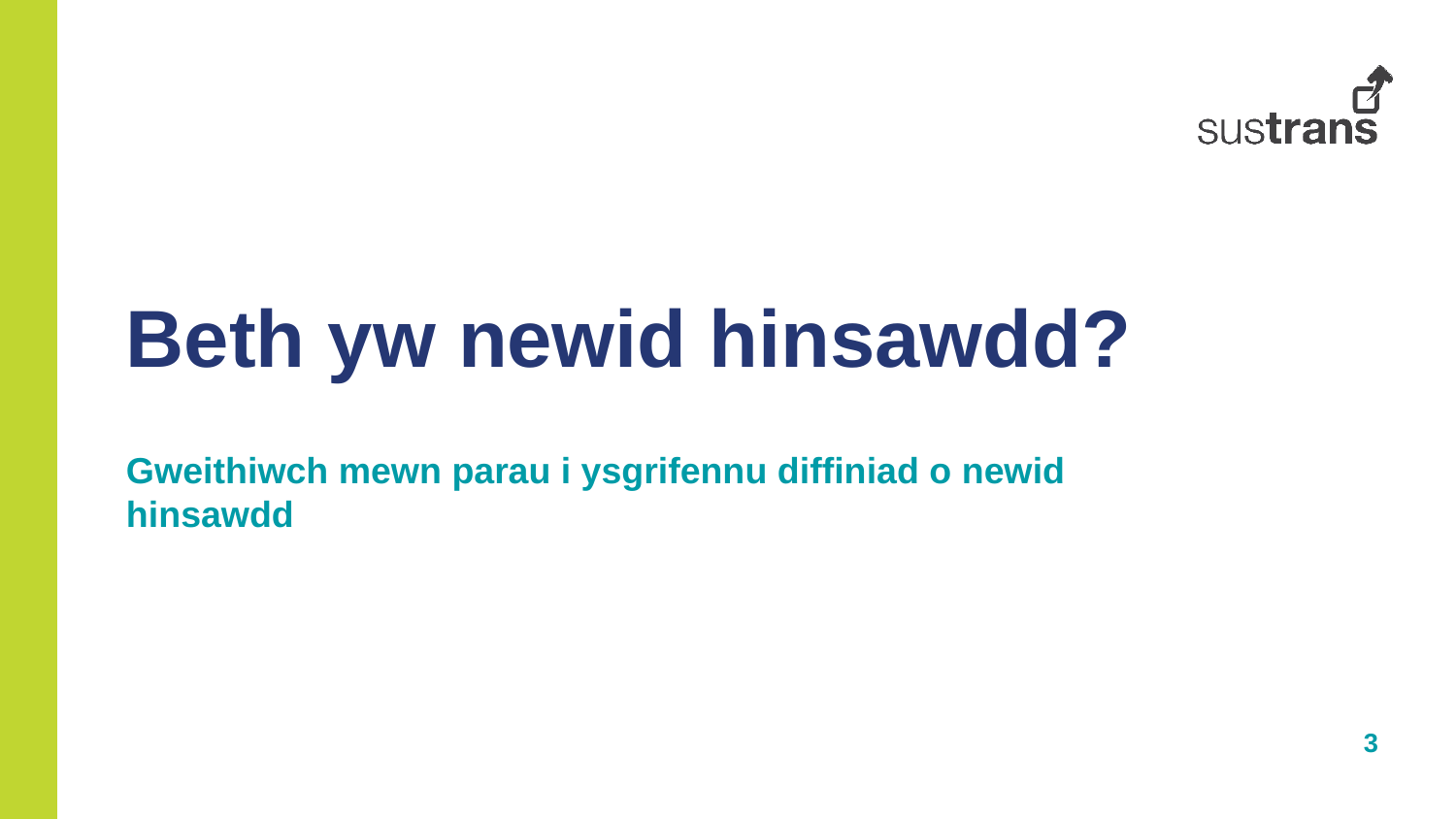

Beth yw newid hinsawdd?
Gweithiwch mewn parau i ysgrifennu diffiniad o newid hinsawdd